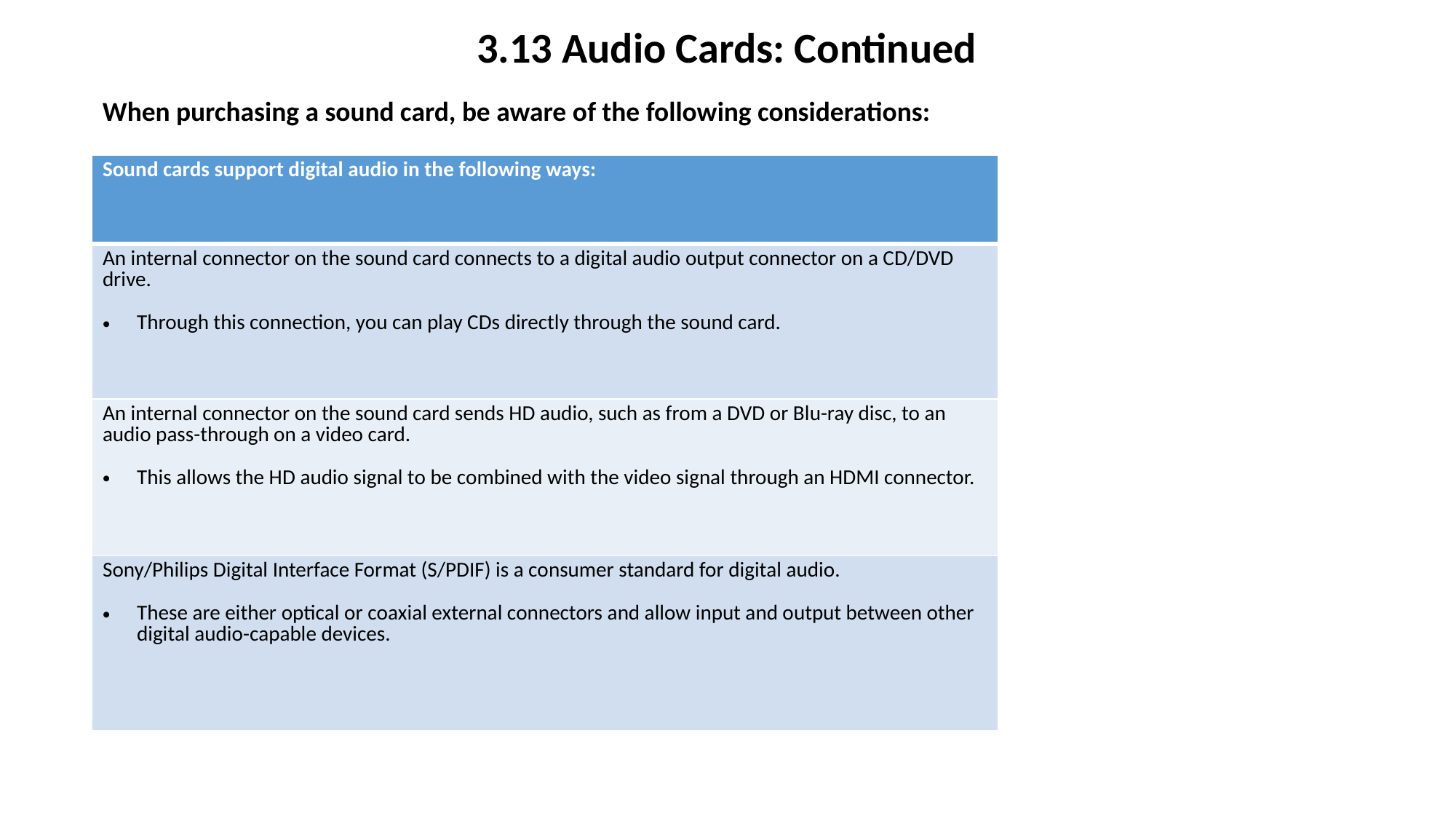

3.13 Audio Cards: Continued
When purchasing a sound card, be aware of the following considerations:
| Sound cards support digital audio in the following ways: |
| --- |
| An internal connector on the sound card connects to a digital audio output connector on a CD/DVD drive. Through this connection, you can play CDs directly through the sound card. |
| An internal connector on the sound card sends HD audio, such as from a DVD or Blu-ray disc, to an audio pass-through on a video card. This allows the HD audio signal to be combined with the video signal through an HDMI connector. |
| Sony/Philips Digital Interface Format (S/PDIF) is a consumer standard for digital audio. These are either optical or coaxial external connectors and allow input and output between other digital audio-capable devices. |